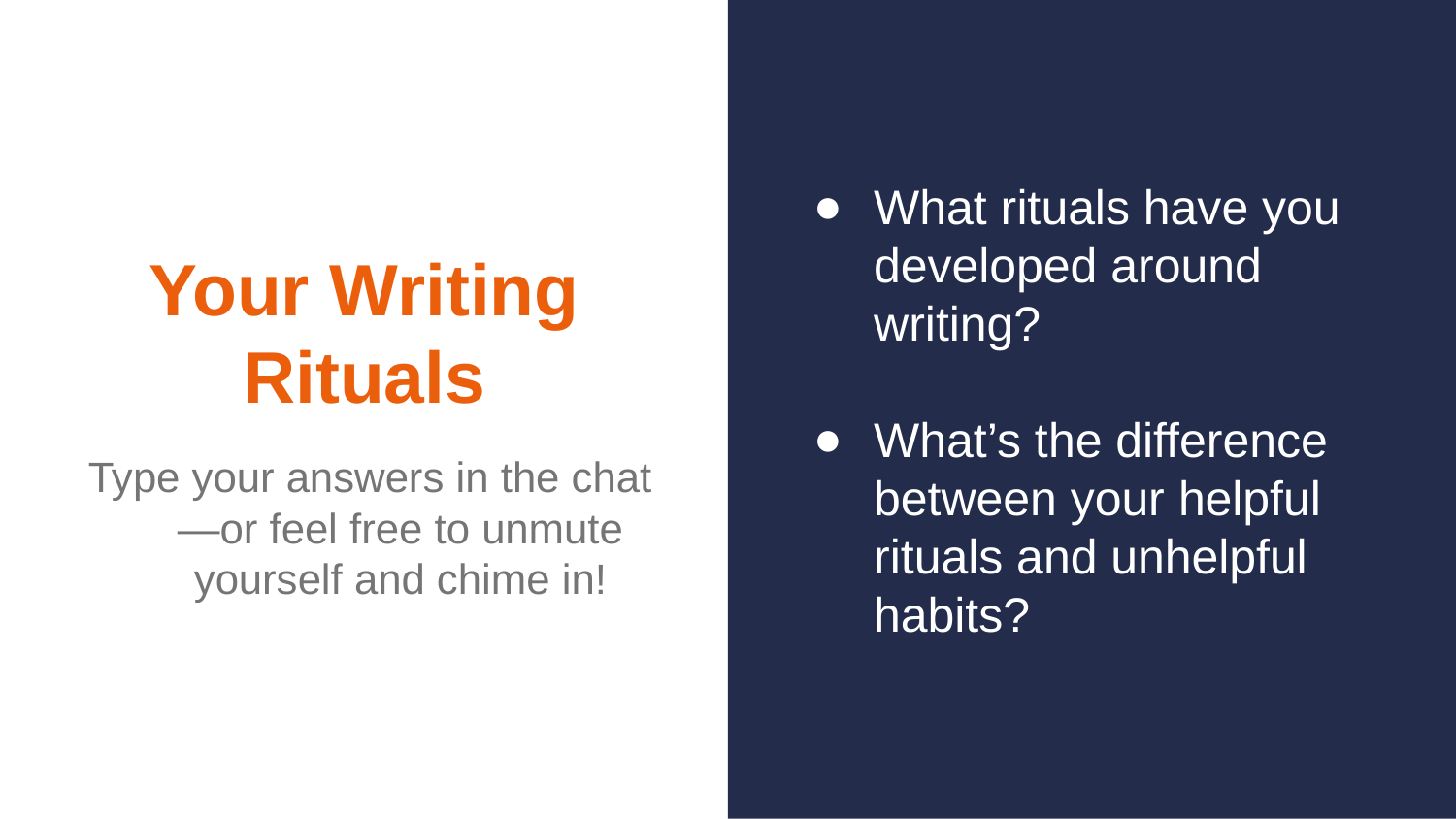

What rituals have you developed around writing?

What’s the difference between your helpful rituals and unhelpful habits?
# Your Writing Rituals
Type your answers in the chat—or feel free to unmute yourself and chime in!